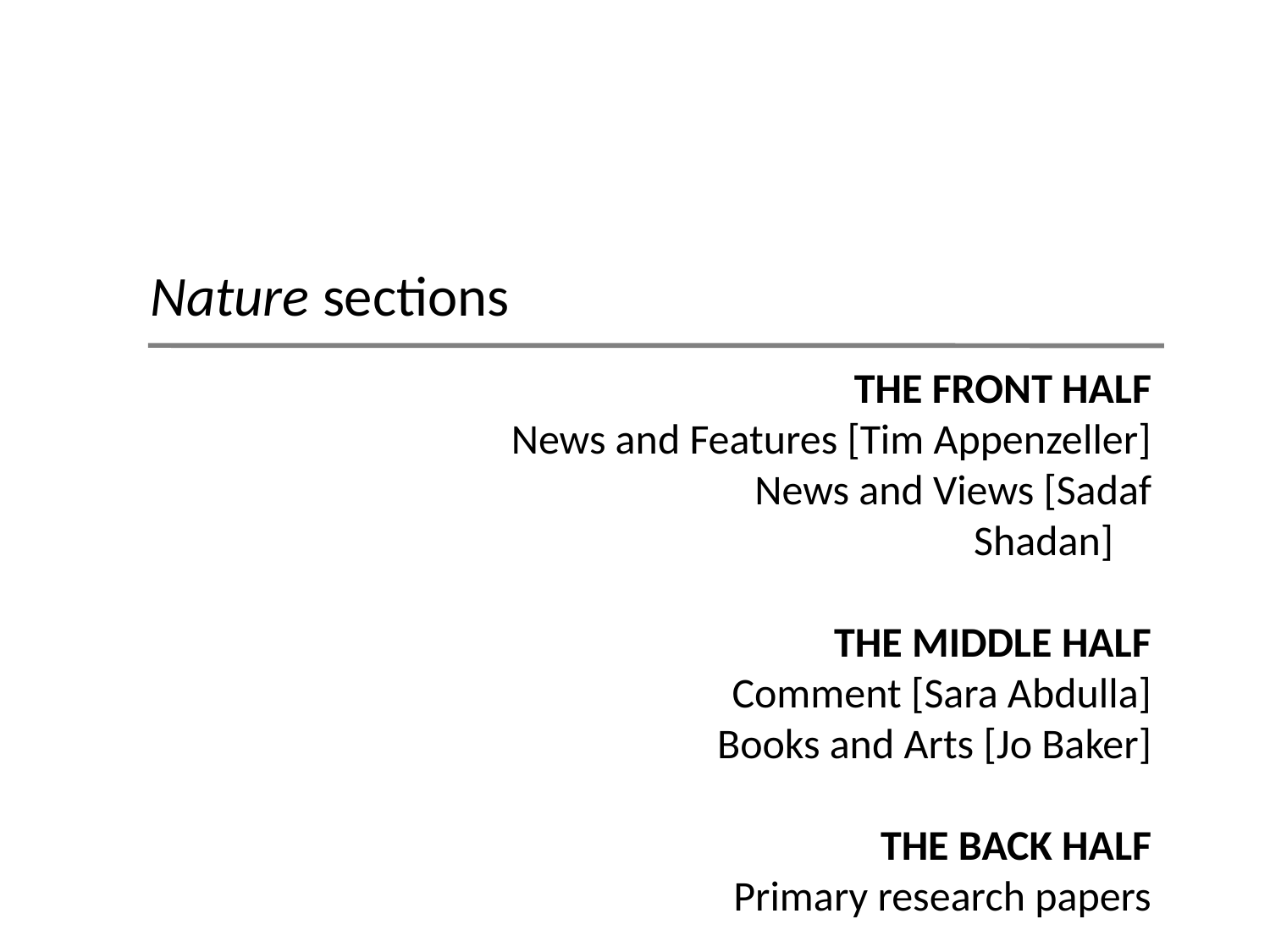

Nature sections
THE FRONT HALF
News and Features [Tim Appenzeller]		News and Views [Sadaf Shadan]

THE MIDDLE HALF
Comment [Sara Abdulla]
Books and Arts [Jo Baker]

THE BACK HALF
Primary research papers